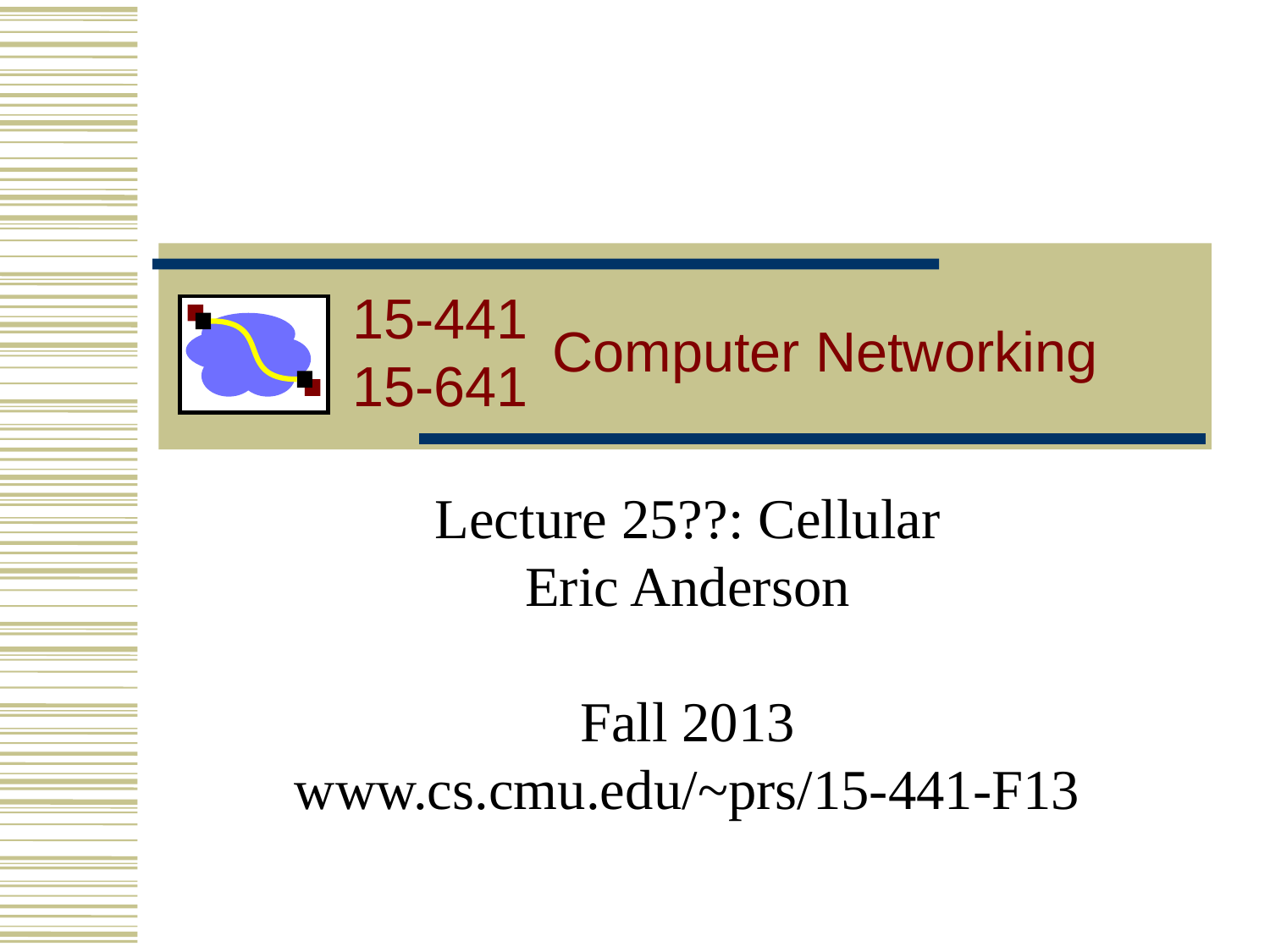

# 15-441 Computer Networking

15-441
15-641
Lecture 25??: Cellular
Eric Anderson

Fall 2013
www.cs.cmu.edu/~prs/15-441-F13